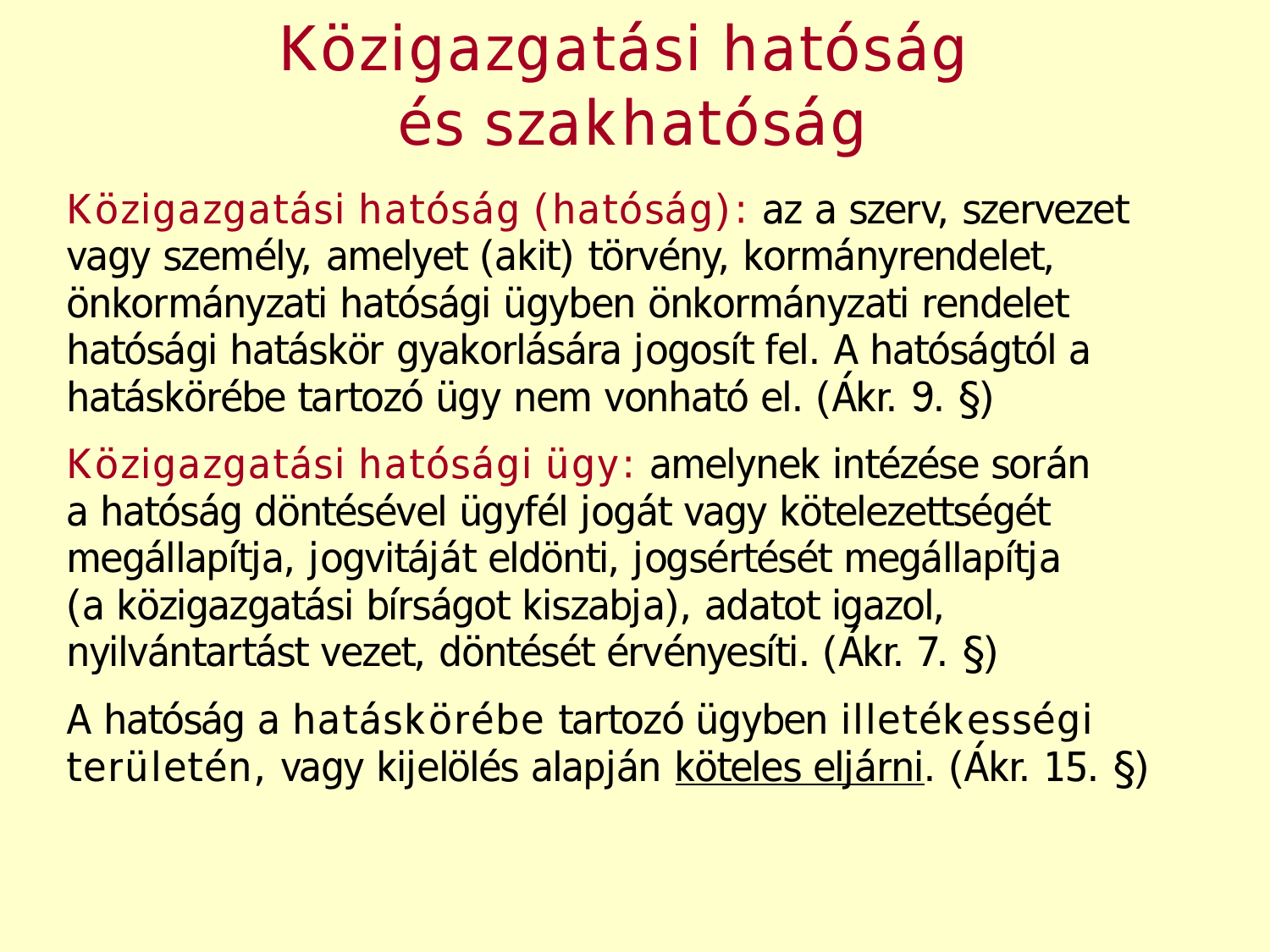

# Közigazgatási hatóság és szakhatóság
Közigazgatási hatóság (hatóság): az a szerv, szervezet
vagy személy, amelyet (akit) törvény, kormányrendelet,
önkormányzati hatósági ügyben önkormányzati rendelet
hatósági hatáskör gyakorlására jogosít fel. A hatóságtól a
hatáskörébe tartozó ügy nem vonható el. (Ákr. 9. §)

Közigazgatási hatósági ügy: amelynek intézése során
a hatóság döntésével ügyfél jogát vagy kötelezettségét
megállapítja, jogvitáját eldönti, jogsértését megállapítja
(a közigazgatási bírságot kiszabja), adatot igazol,
nyilvántartást vezet, döntését érvényesíti. (Ákr. 7. §)

A hatóság a hatáskörébe tartozó ügyben illetékességi
területén, vagy kijelölés alapján köteles eljárni. (Ákr. 15. §)